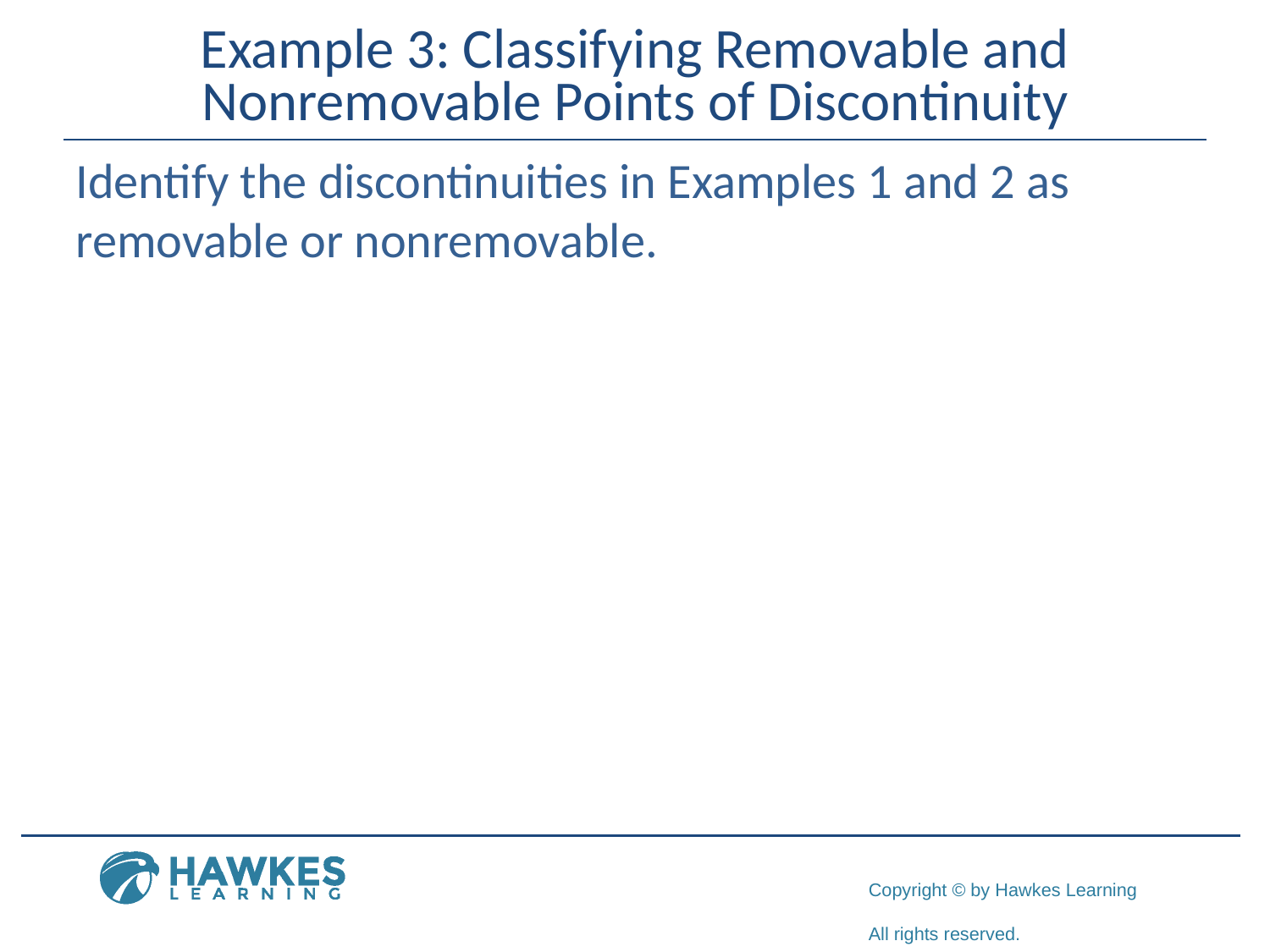

# Example 3: Classifying Removable and Nonremovable Points of Discontinuity
Identify the discontinuities in Examples 1 and 2 as removable or nonremovable.